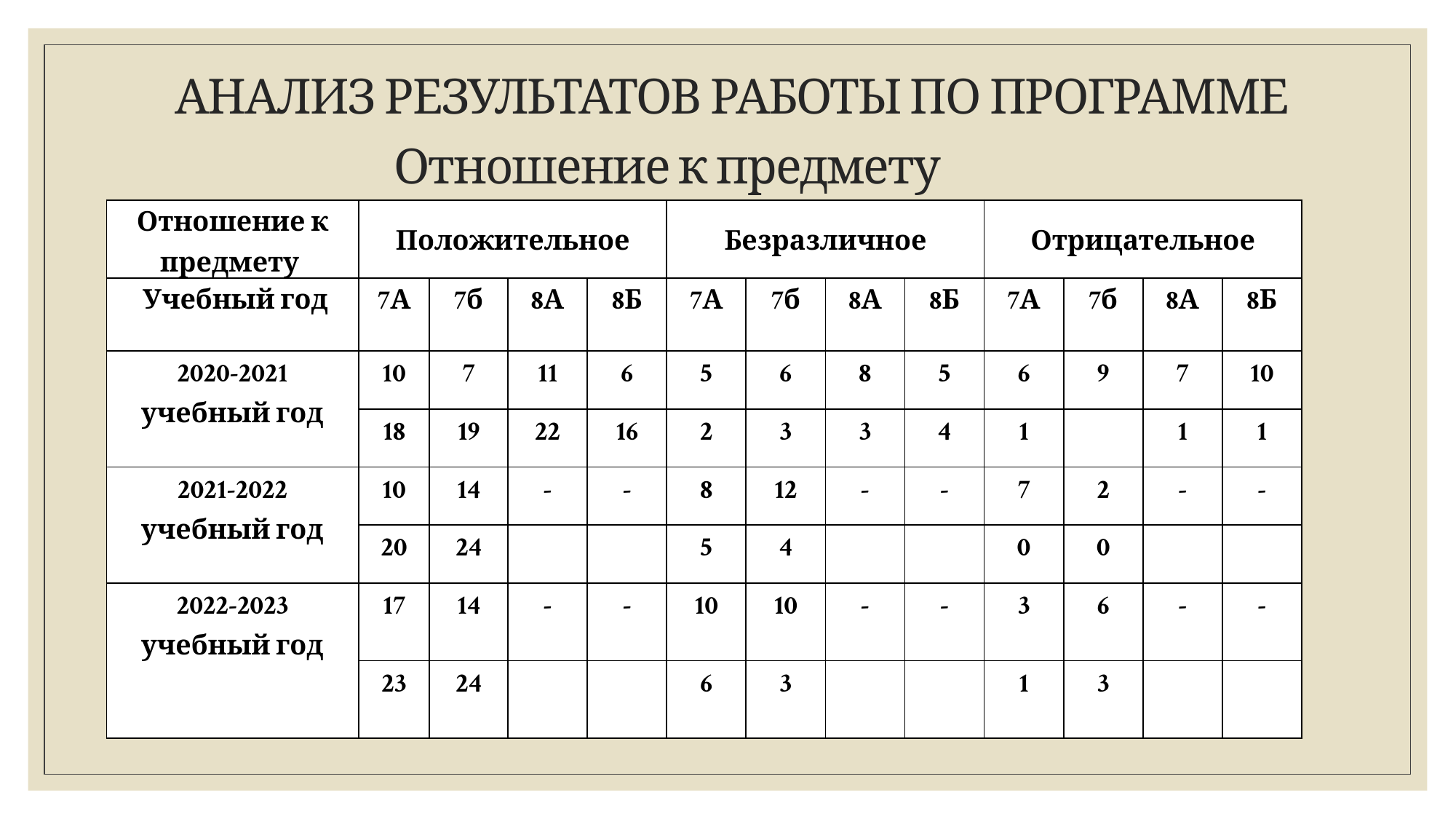

Анализ результатов работы по программе
Отношение к предмету
| Отношение к предмету | Положительное |  |  |  | Безразличное |  |  |  | Отрицательное |  |  |  |
| --- | --- | --- | --- | --- | --- | --- | --- | --- | --- | --- | --- | --- |
| Учебный год | 7А | 7б | 8А | 8Б | 7А | 7б | 8А | 8Б | 7А | 7б | 8А | 8Б |
| 2020-2021 учебный год | 10 | 7 | 11 | 6 | 5 | 6 | 8 | 5 | 6 | 9 | 7 | 10 |
|  | 18 | 19 | 22 | 16 | 2 | 3 | 3 | 4 | 1 |  | 1 | 1 |
| 2021-2022 учебный год | 10 | 14 | - | - | 8 | 12 | - | - | 7 | 2 | - | - |
|  | 20 | 24 |  |  | 5 | 4 |  |  | 0 | 0 |  |  |
| 2022-2023 учебный год | 17 | 14 | - | - | 10 | 10 | - | - | 3 | 6 | - | - |
|  | 23 | 24 |  |  | 6 | 3 |  |  | 1 | 3 |  |  |